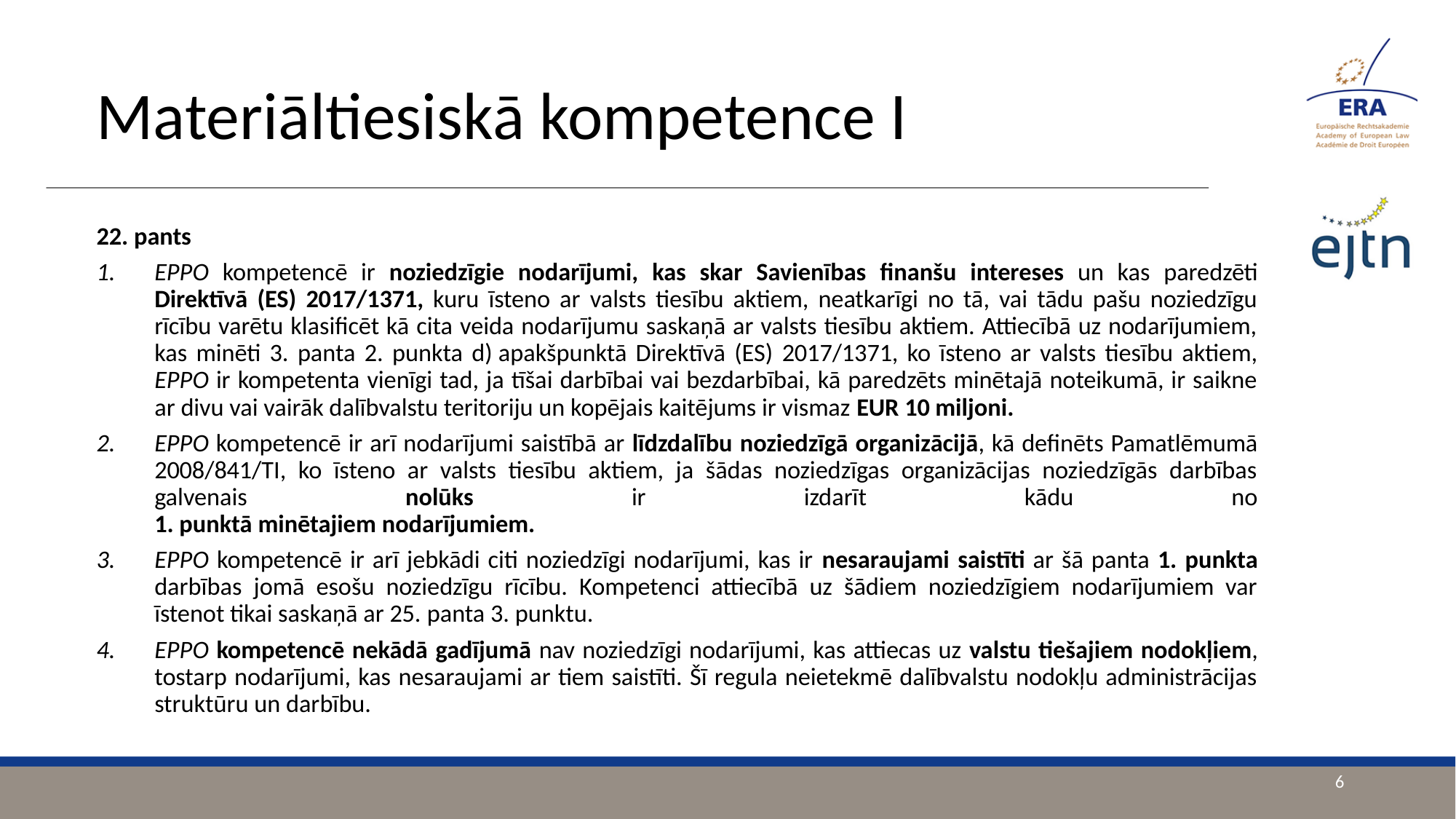

# Materiāltiesiskā kompetence I
22. pants
EPPO kompetencē ir noziedzīgie nodarījumi, kas skar Savienības finanšu intereses un kas paredzēti Direktīvā (ES) 2017/1371, kuru īsteno ar valsts tiesību aktiem, neatkarīgi no tā, vai tādu pašu noziedzīgu rīcību varētu klasificēt kā cita veida nodarījumu saskaņā ar valsts tiesību aktiem. Attiecībā uz nodarījumiem, kas minēti 3. panta 2. punkta d) apakšpunktā Direktīvā (ES) 2017/1371, ko īsteno ar valsts tiesību aktiem, EPPO ir kompetenta vienīgi tad, ja tīšai darbībai vai bezdarbībai, kā paredzēts minētajā noteikumā, ir saikne ar divu vai vairāk dalībvalstu teritoriju un kopējais kaitējums ir vismaz EUR 10 miljoni.
EPPO kompetencē ir arī nodarījumi saistībā ar līdzdalību noziedzīgā organizācijā, kā definēts Pamatlēmumā 2008/841/TI, ko īsteno ar valsts tiesību aktiem, ja šādas noziedzīgas organizācijas noziedzīgās darbības galvenais nolūks ir izdarīt kādu no
1. punktā minētajiem nodarījumiem.
EPPO kompetencē ir arī jebkādi citi noziedzīgi nodarījumi, kas ir nesaraujami saistīti ar šā panta 1. punkta darbības jomā esošu noziedzīgu rīcību. Kompetenci attiecībā uz šādiem noziedzīgiem nodarījumiem var īstenot tikai saskaņā ar 25. panta 3. punktu.
EPPO kompetencē nekādā gadījumā nav noziedzīgi nodarījumi, kas attiecas uz valstu tiešajiem nodokļiem, tostarp nodarījumi, kas nesaraujami ar tiem saistīti. Šī regula neietekmē dalībvalstu nodokļu administrācijas struktūru un darbību.
6